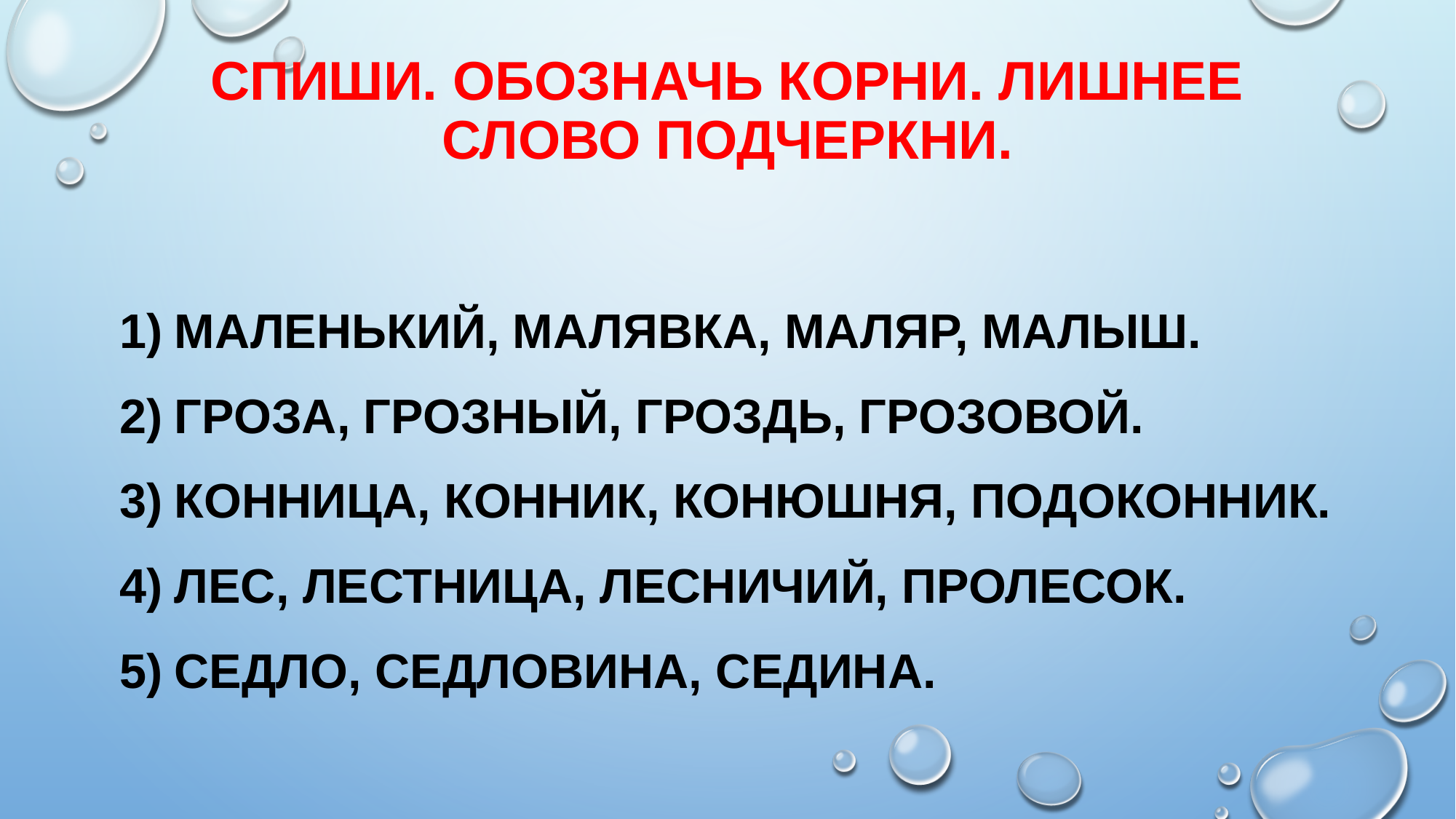

# Спиши. Обозначь корни. Лишнее слово подчеркни.
Маленький, малявка, маляр, малыш.
Гроза, грозный, гроздь, грозовой.
Конница, конник, конюшня, подоконник.
Лес, лестница, лесничий, пролесок.
Седло, седловина, седина.